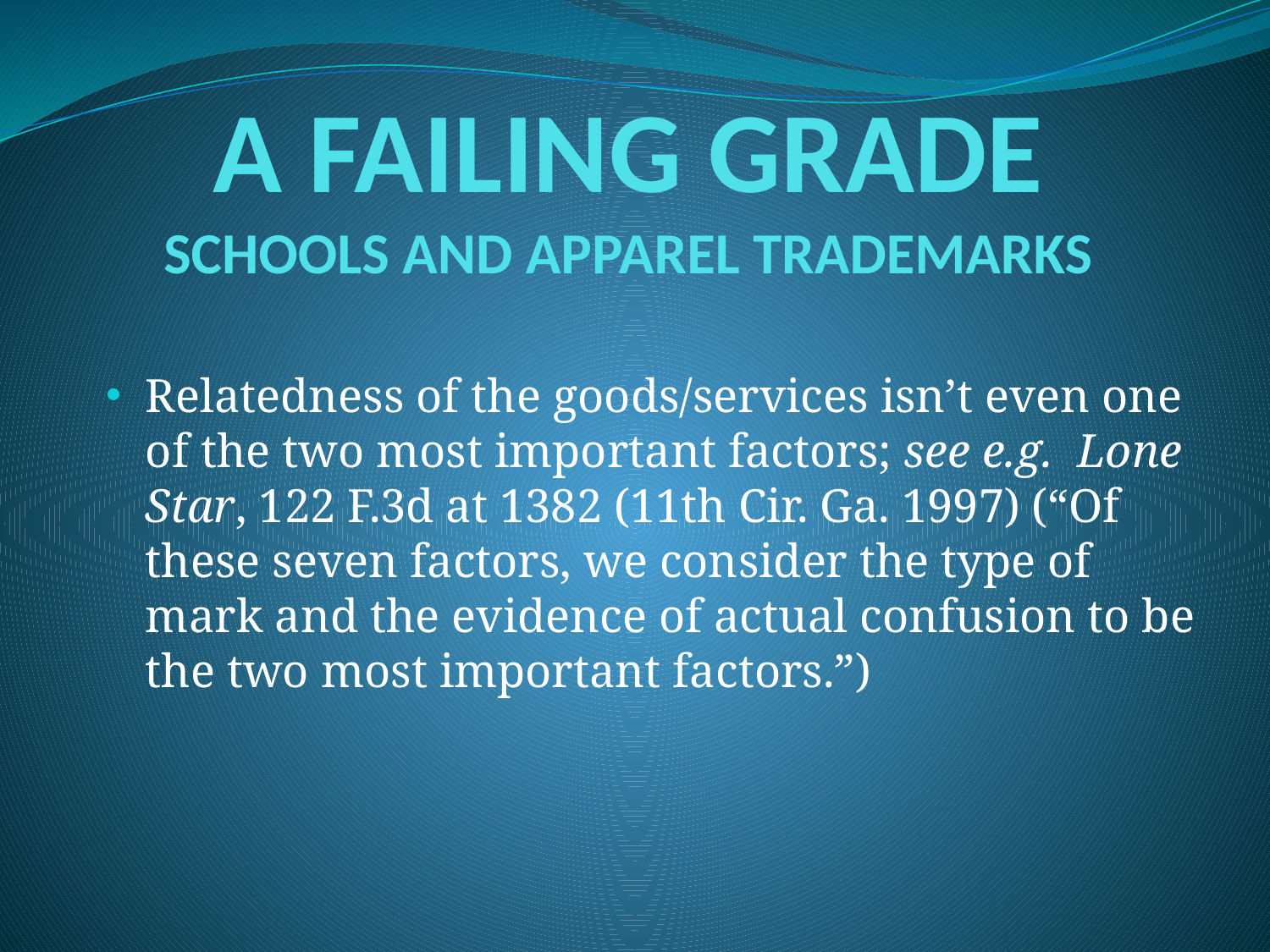

A FAILING GRADE
SCHOOLS AND APPAREL TRADEMARKS

Relatedness of the goods/services isn’t even one of the two most important factors; see e.g.  Lone Star, 122 F.3d at 1382 (11th Cir. Ga. 1997) (“Of these seven factors, we consider the type of mark and the evidence of actual confusion to be the two most important factors.”)